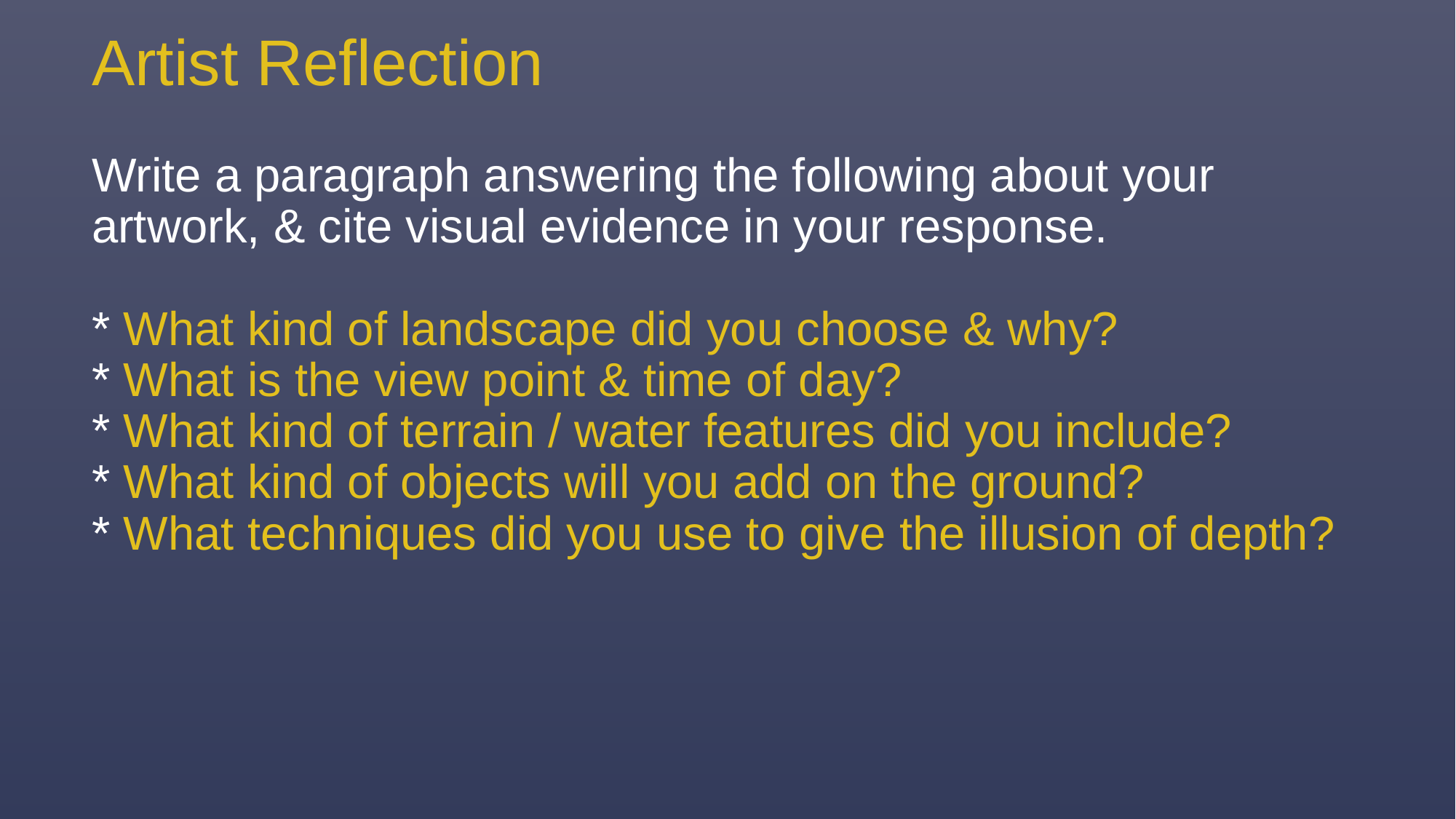

# Artist Reflection Write a paragraph answering the following about your artwork, & cite visual evidence in your response. * What kind of landscape did you choose & why? * What is the view point & time of day? * What kind of terrain / water features did you include? * What kind of objects will you add on the ground? * What techniques did you use to give the illusion of depth?